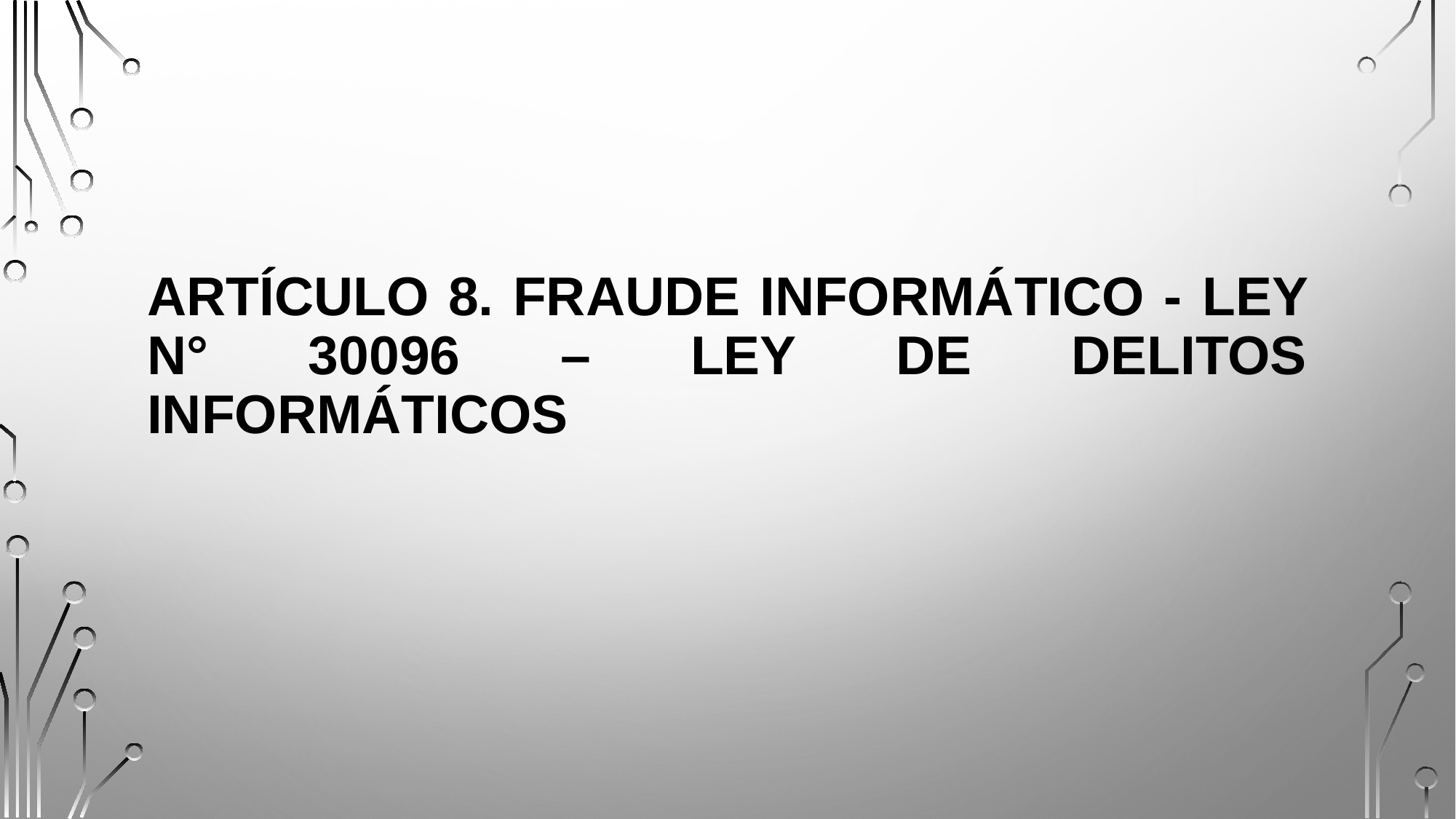

# Artículo 8. Fraude informático - Ley N° 30096 – Ley de Delitos Informáticos